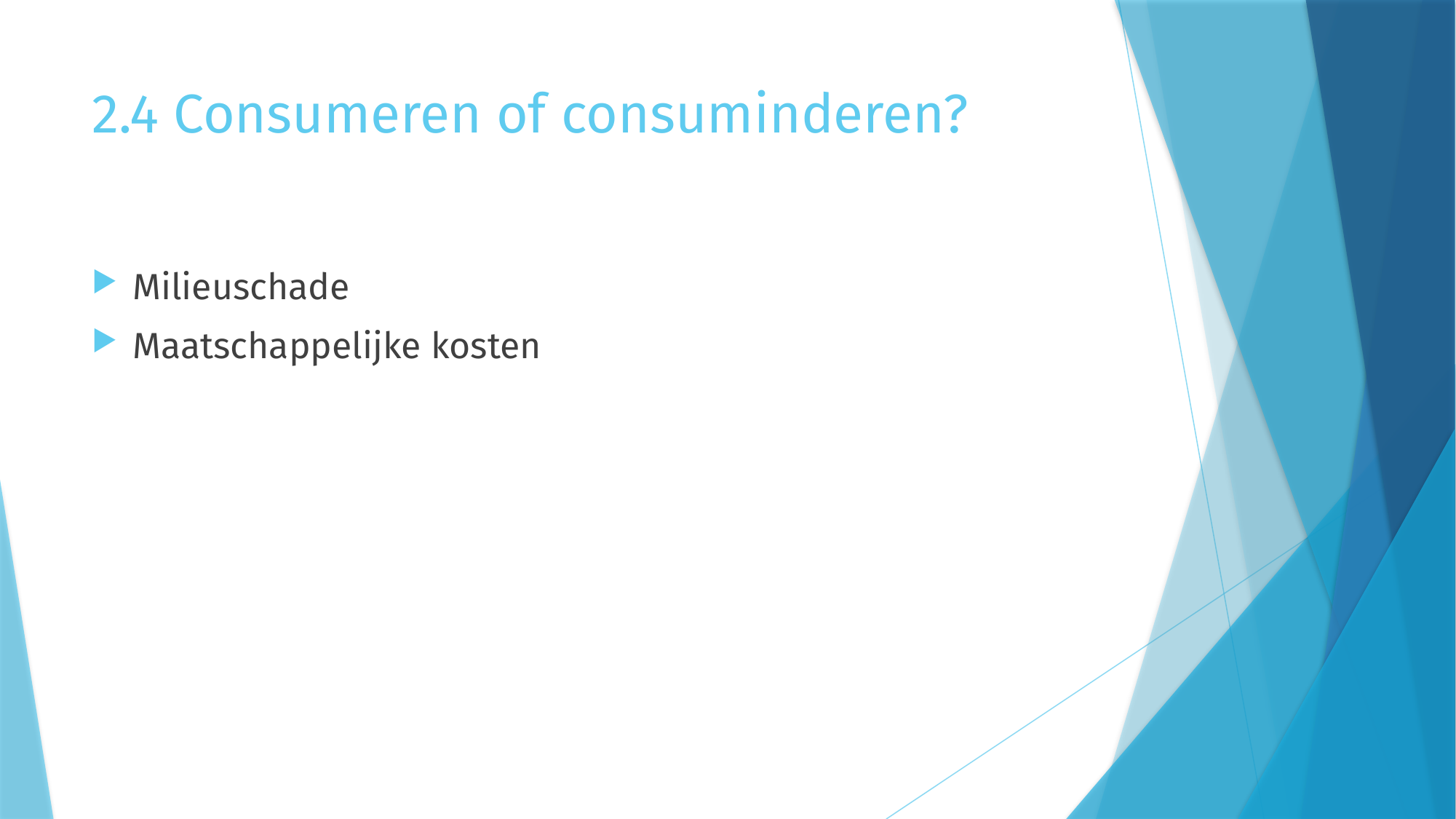

# 2.4 Consumeren of consuminderen?
Milieuschade
Maatschappelijke kosten